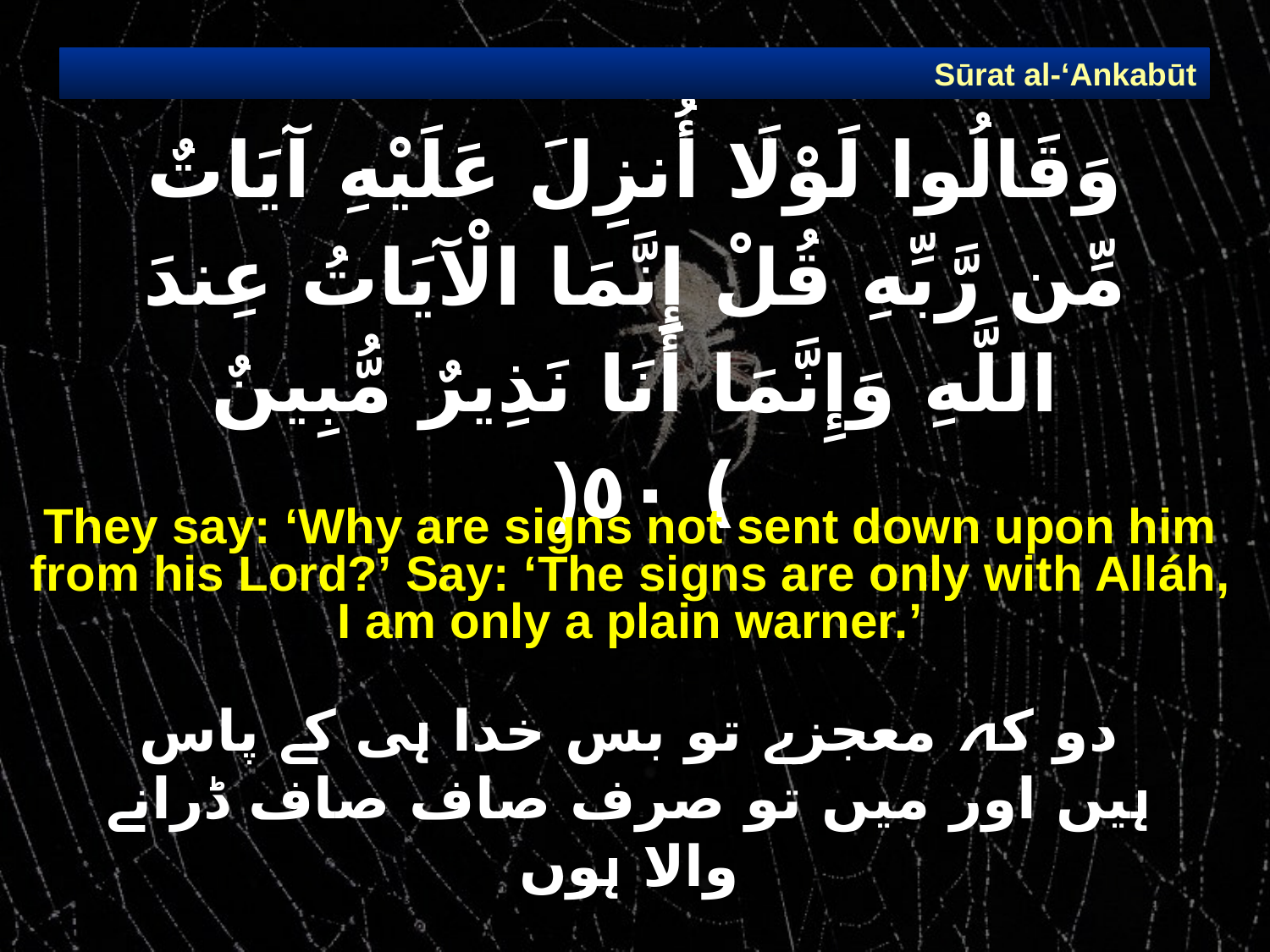

Sūrat al-‘Ankabūt
# وَقَالُوا لَوْلَا أُنزِلَ عَلَيْهِ آيَاتٌ مِّن رَّبِّهِ قُلْ إِنَّمَا الْآيَاتُ عِندَ اللَّهِ وَإِنَّمَا أَنَا نَذِيرٌ مُّبِينٌ ) ٥٠(
They say: ‘Why are signs not sent down upon him from his Lord?’ Say: ‘The signs are only with Alláh, I am only a plain warner.’
دو کہ معجزے تو بس خدا ہی کے پاس ہیں اور میں تو صرف صاف صاف ڈرانے والا ہوں